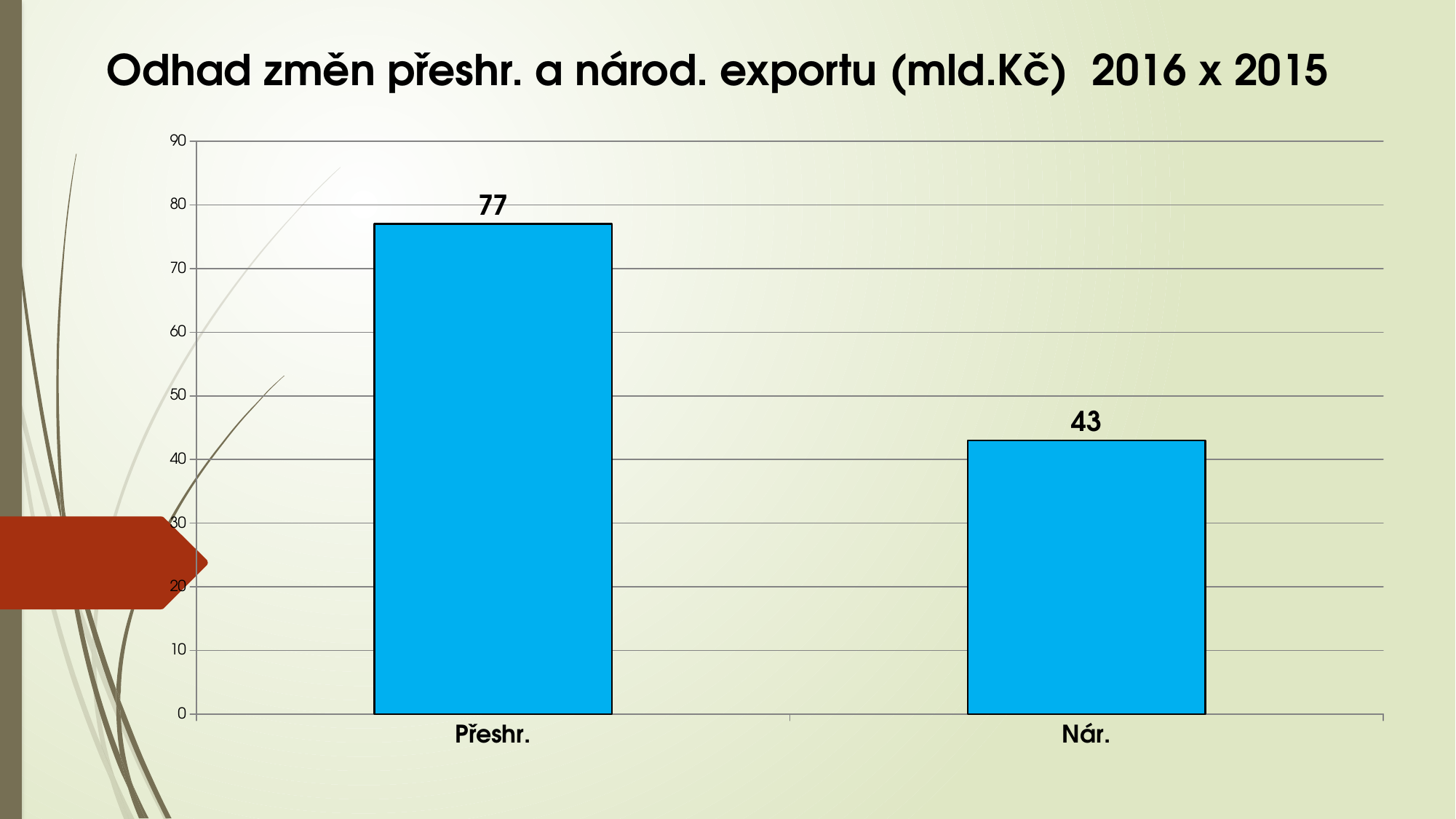

Odhad změn přeshr. a národ. exportu (mld.Kč)  2016 x 2015

### Chart

| Category | Y/Y mil.Kč |
|---|---|
| Přeshr. | 77.0 |
| Nár. | 43.0 |

### Chart

| Category |
|---|

### Chart

| Category |
|---|